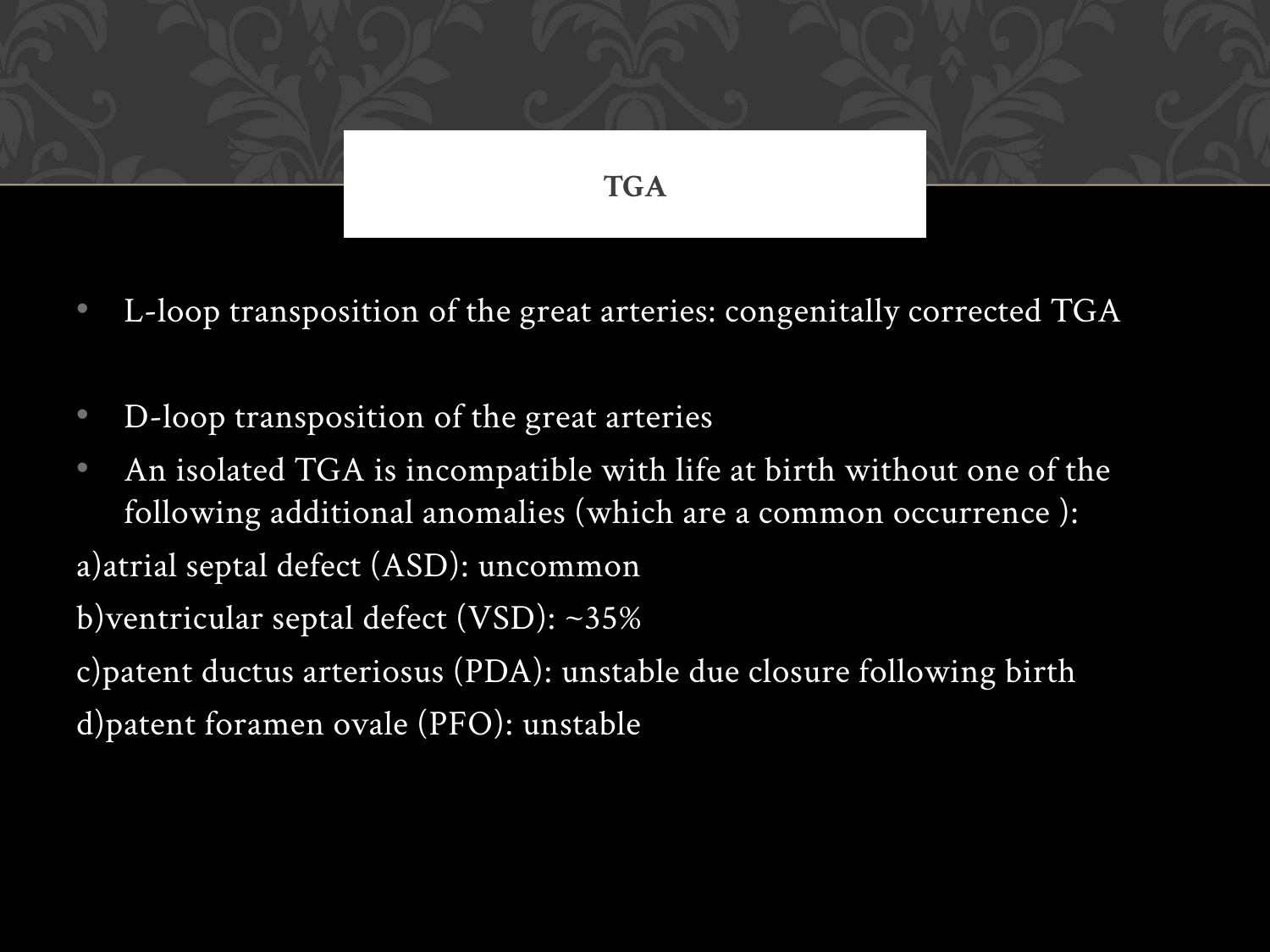

# TGA
L-loop transposition of the great arteries: congenitally corrected TGA

D-loop transposition of the great arteries
An isolated TGA is incompatible with life at birth without one of the following additional anomalies (which are a common occurrence ):
a)atrial septal defect (ASD): uncommon
b)ventricular septal defect (VSD): ~35%
c)patent ductus arteriosus (PDA): unstable due closure following birth
d)patent foramen ovale (PFO): unstable